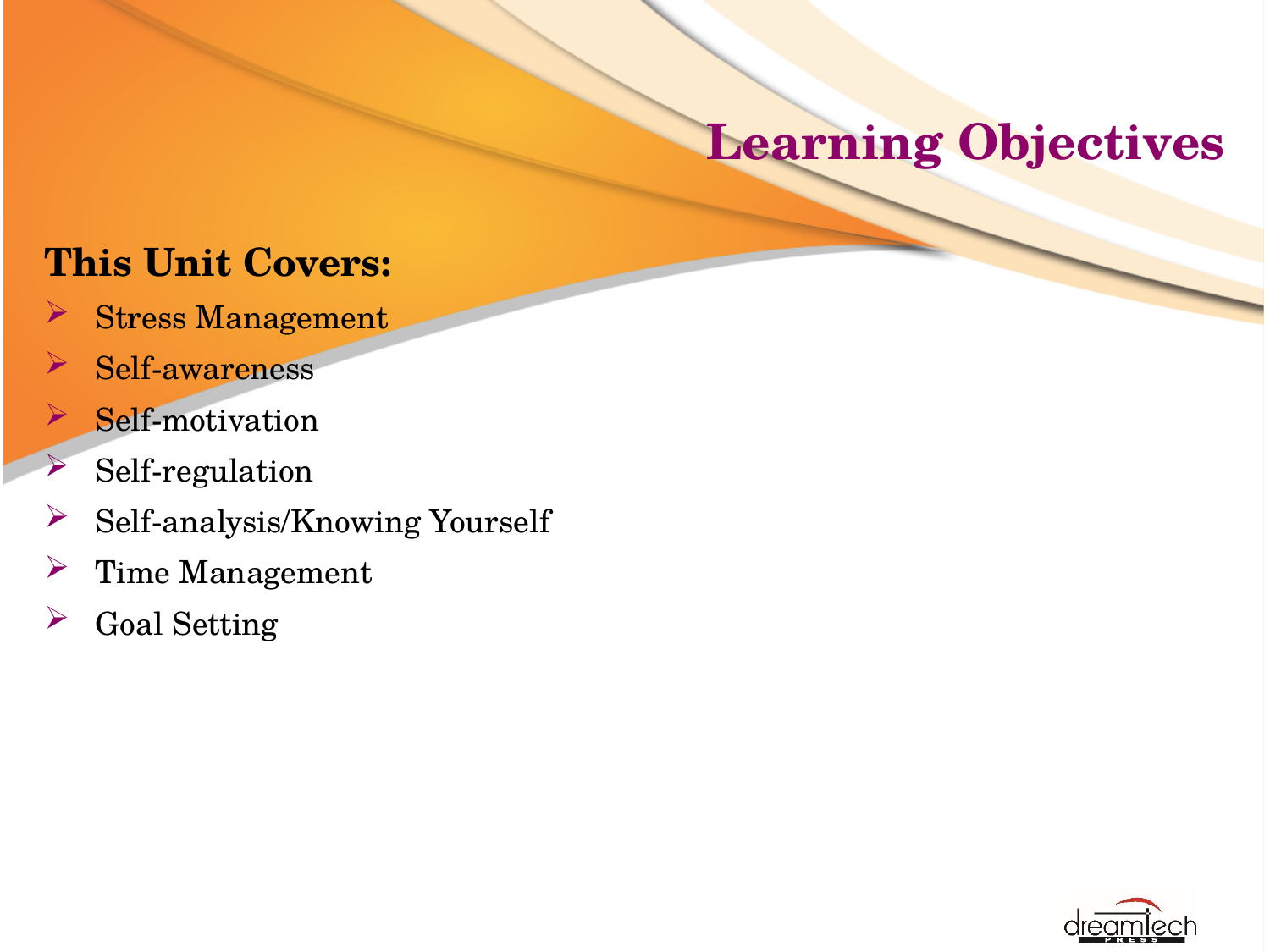

# Learning Objectives
This Unit Covers:
Stress Management
Self-awareness
Self-motivation
Self-regulation
Self-analysis/Knowing Yourself
Time Management
Goal Setting